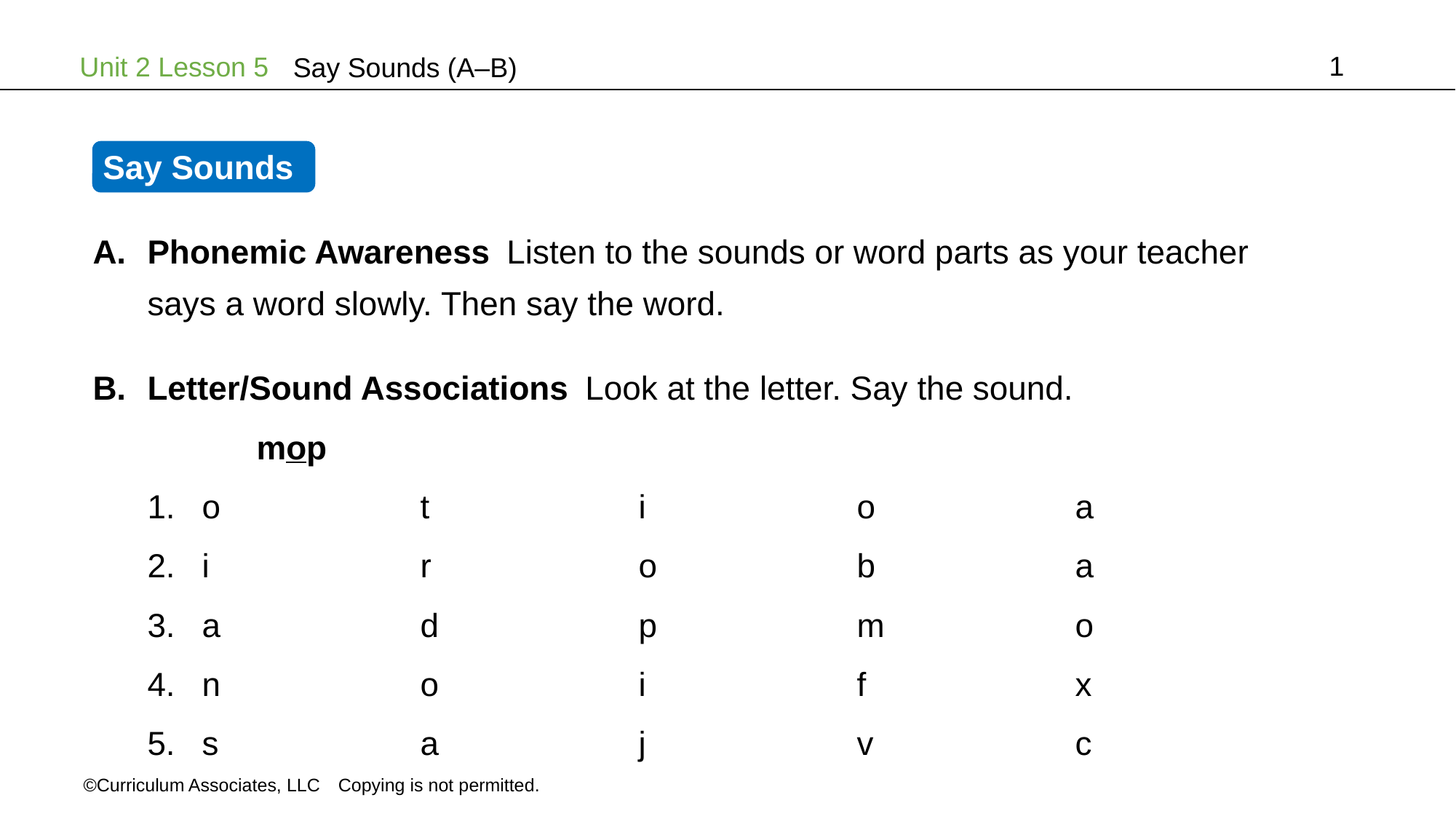

1
Say Sounds (A–B)
Say Sounds

Phonemic Awareness Listen to the sounds or word parts as your teacher
says a word slowly. Then say the word.
Letter/Sound Associations Look at the letter. Say the sound.
	mop
o		t		i		o		a
i		r		o		b		a
a		d		p		m		o
n		o		i		f		x
s		a		j		v		c